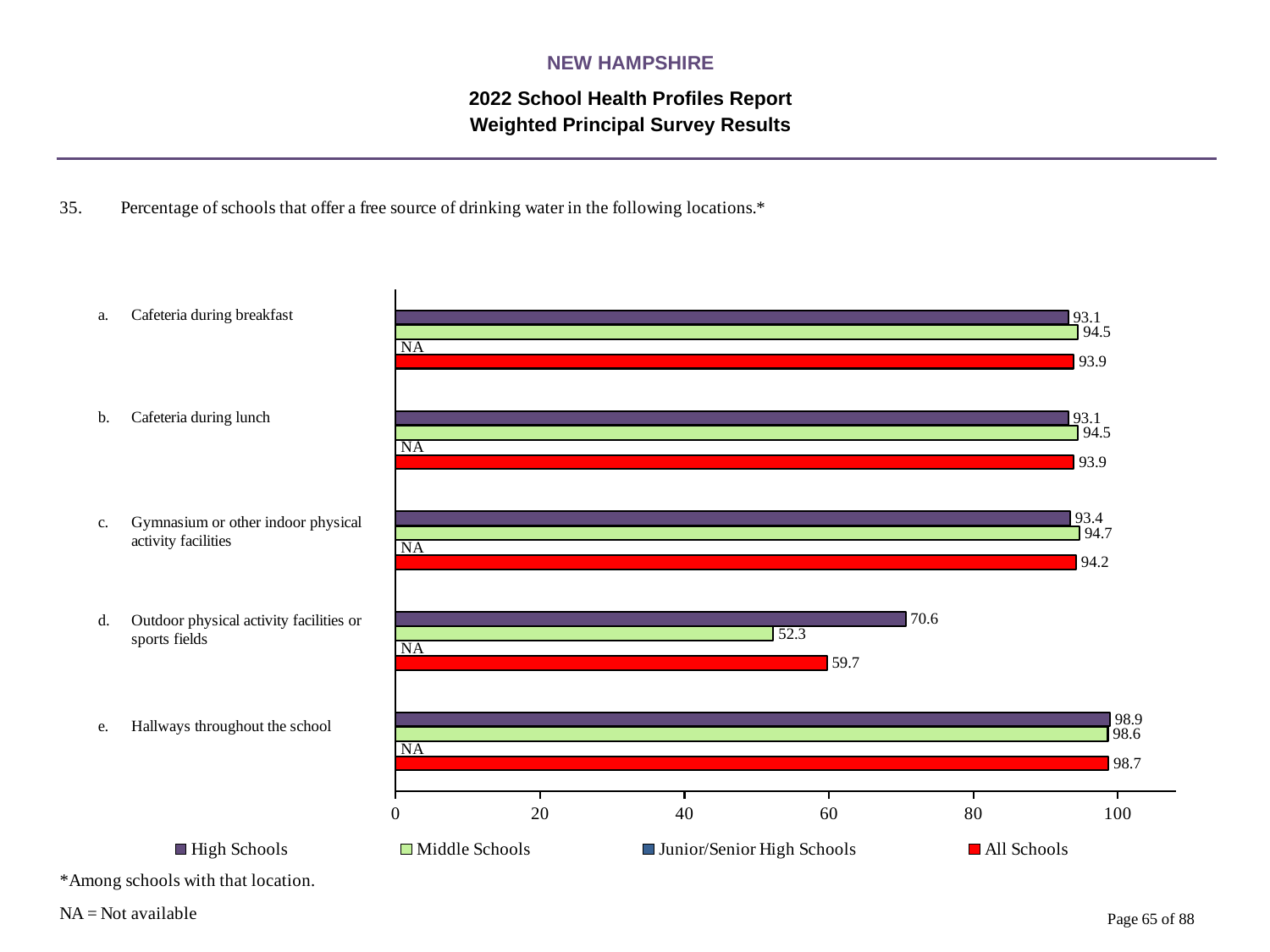

NEW HAMPSHIRE
2022 School Health Profiles Report
Weighted Principal Survey Results

### Chart

| Category | All Schools | Junior/Senior High Schools | Middle Schools | High Schools |
|---|---|---|---|---|
| Hallways throughout the school | 98.7 | 0.0009 | 98.6 | 98.9 |
| Outdoor physical activity facilities or sports fields | 59.7 | 0.0009 | 52.3 | 70.6 |
| Gymnasium or other indoor physical activity facilities | 94.2 | 0.0009 | 94.7 | 93.4 |
| Cafeteria during lunch | 93.9 | 0.0009 | 94.5 | 93.1 |
| Cafeteria during breakfast | 93.9 | 0.0009 | 94.5 | 93.1 |